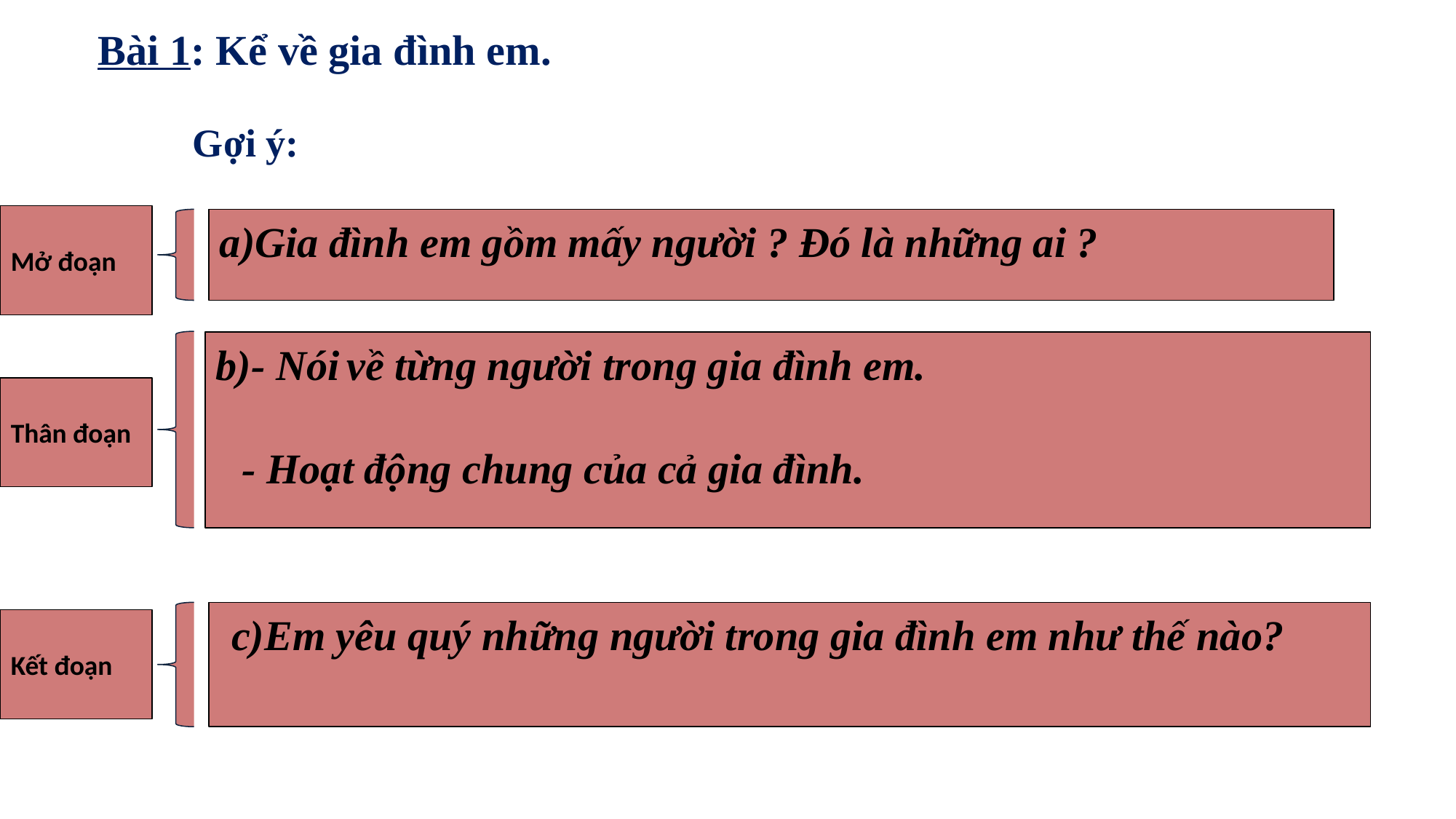

Bài 1: Kể về gia đình em.
Gợi ý:

Mở đoạn

Gia đình em gồm mấy người ? Đó là những ai ?

b)- Nói về từng người trong gia đình em.

Thân đoạn
 - Hoạt động chung của cả gia đình.

 c)Em yêu quý những người trong gia đình em như thế nào?

Kết đoạn